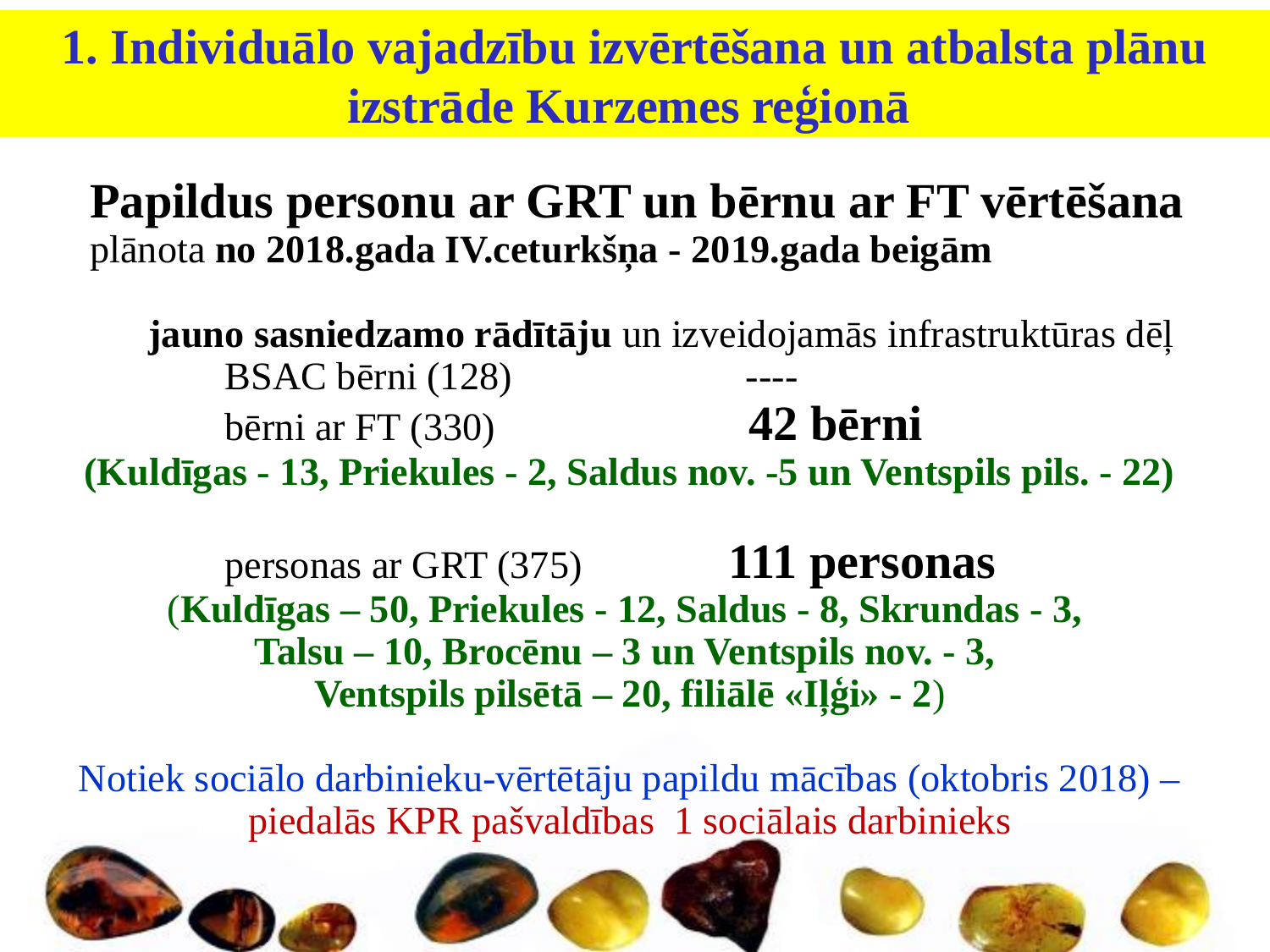

1. Individuālo vajadzību izvērtēšana un atbalsta plānu izstrāde Kurzemes reģionā
Papildus personu ar GRT un bērnu ar FT vērtēšana
plānota no 2018.gada IV.ceturkšņa - 2019.gada beigām

jauno sasniedzamo rādītāju un izveidojamās infrastruktūras dēļ
BSAC bērni (128)                        ----
bērni ar FT (330)                          42 bērni
(Kuldīgas - 13, Priekules - 2, Saldus nov. -5 un Ventspils pils. - 22)

personas ar GRT (375)               111 personas
(Kuldīgas – 50, Priekules - 12, Saldus - 8, Skrundas - 3,
Talsu – 10, Brocēnu – 3 un Ventspils nov. - 3,
Ventspils pilsētā – 20, filiālē «Iļģi» - 2)

Notiek sociālo darbinieku-vērtētāju papildu mācības (oktobris 2018) – piedalās KPR pašvaldības  1 sociālais darbinieks